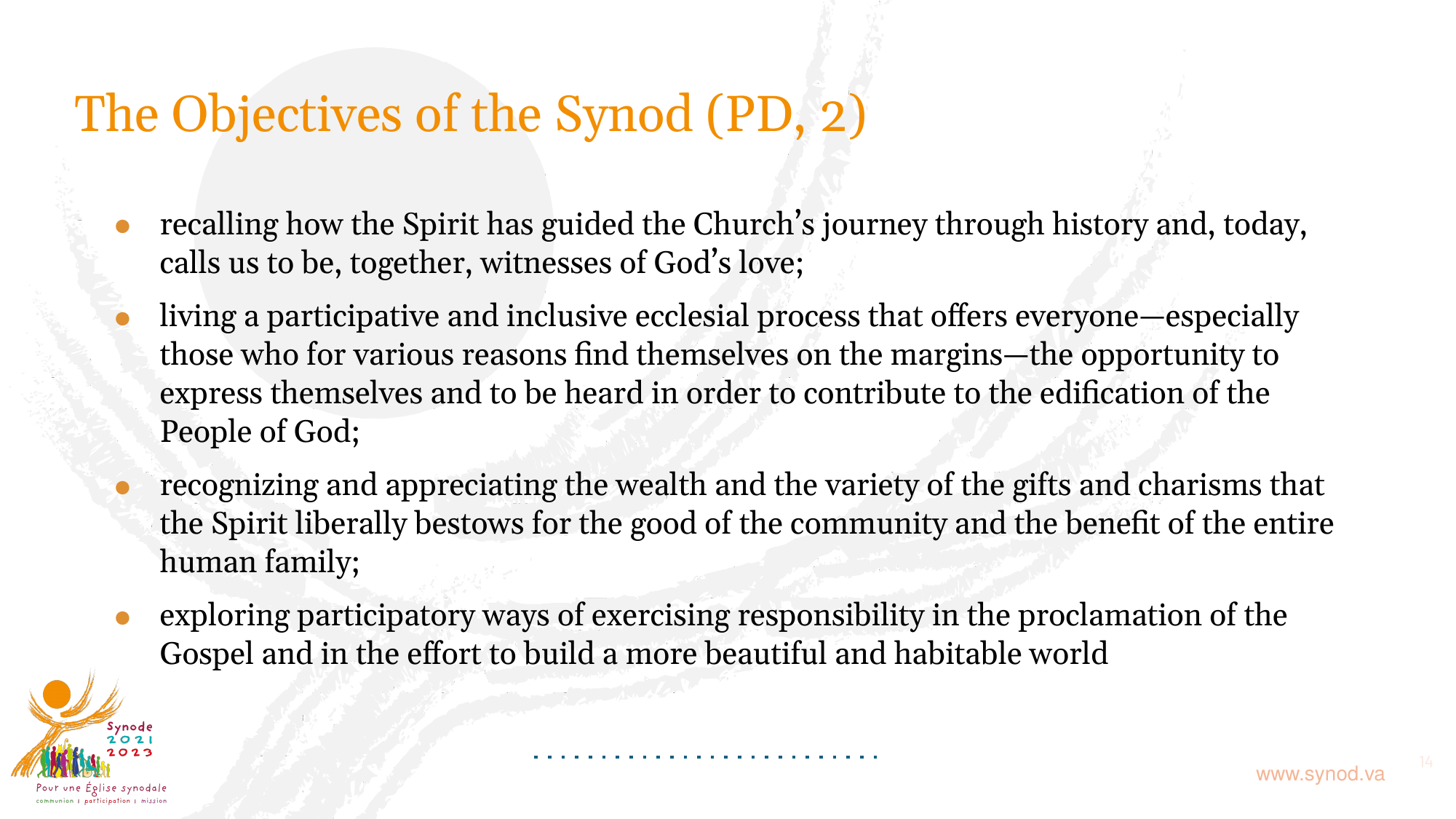

# The Objectives of the Synod (PD, 2)
recalling how the Spirit has guided the Church’s journey through history and, today, calls us to be, together, witnesses of God’s love;
living a participative and inclusive ecclesial process that offers everyone—especially those who for various reasons find themselves on the margins—the opportunity to express themselves and to be heard in order to contribute to the edification of the People of God;
recognizing and appreciating the wealth and the variety of the gifts and charisms that the Spirit liberally bestows for the good of the community and the benefit of the entire human family;
exploring participatory ways of exercising responsibility in the proclamation of the Gospel and in the effort to build a more beautiful and habitable world
14